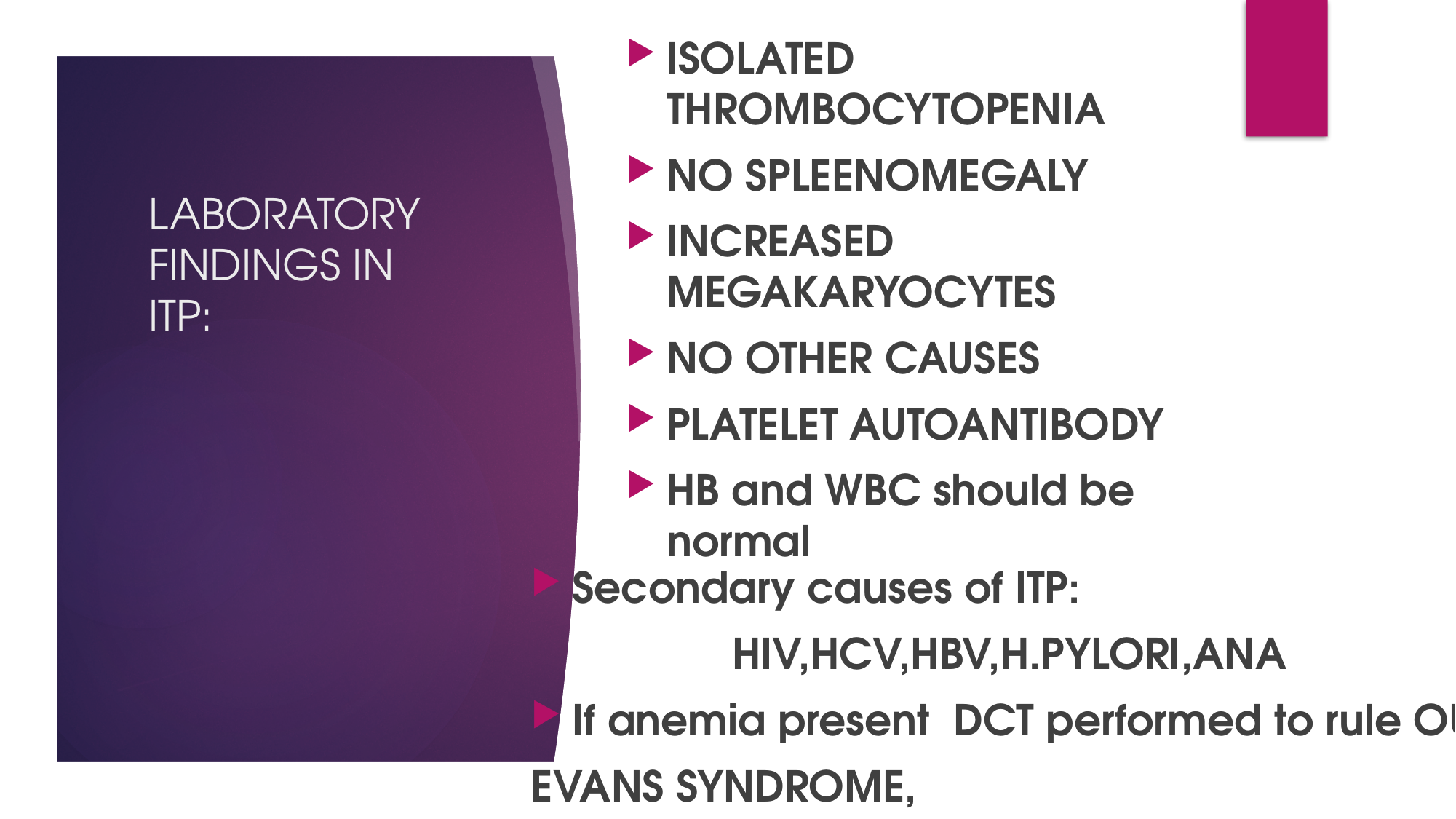

ISOLATED THROMBOCYTOPENIA
NO SPLEENOMEGALY
INCREASED MEGAKARYOCYTES
NO OTHER CAUSES
PLATELET AUTOANTIBODY
HB and WBC should be normal
# LABORATORY FINDINGS IN ITP:
Secondary causes of ITP:
                 HIV,HCV,HBV,H.PYLORI,ANA
If anemia present  DCT performed to rule OUT
EVANS SYNDROME,